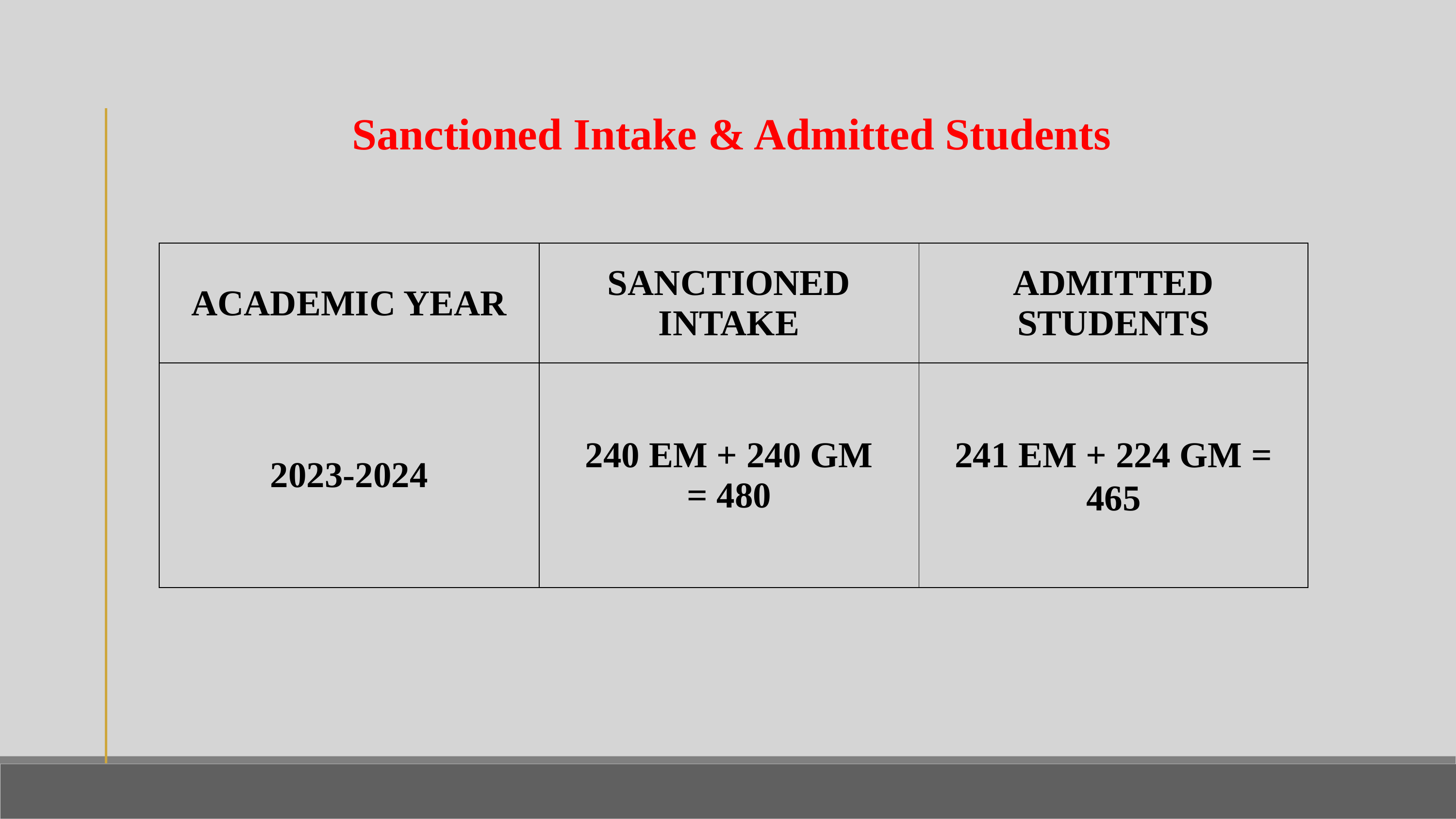

Sanctioned Intake & Admitted Students

| ACADEMIC YEAR | SANCTIONED INTAKE | ADMITTED STUDENTS |
| --- | --- | --- |
| 2023-2024 | 240 EM + 240 GM = 480 | 241 EM + 224 GM = 465 |